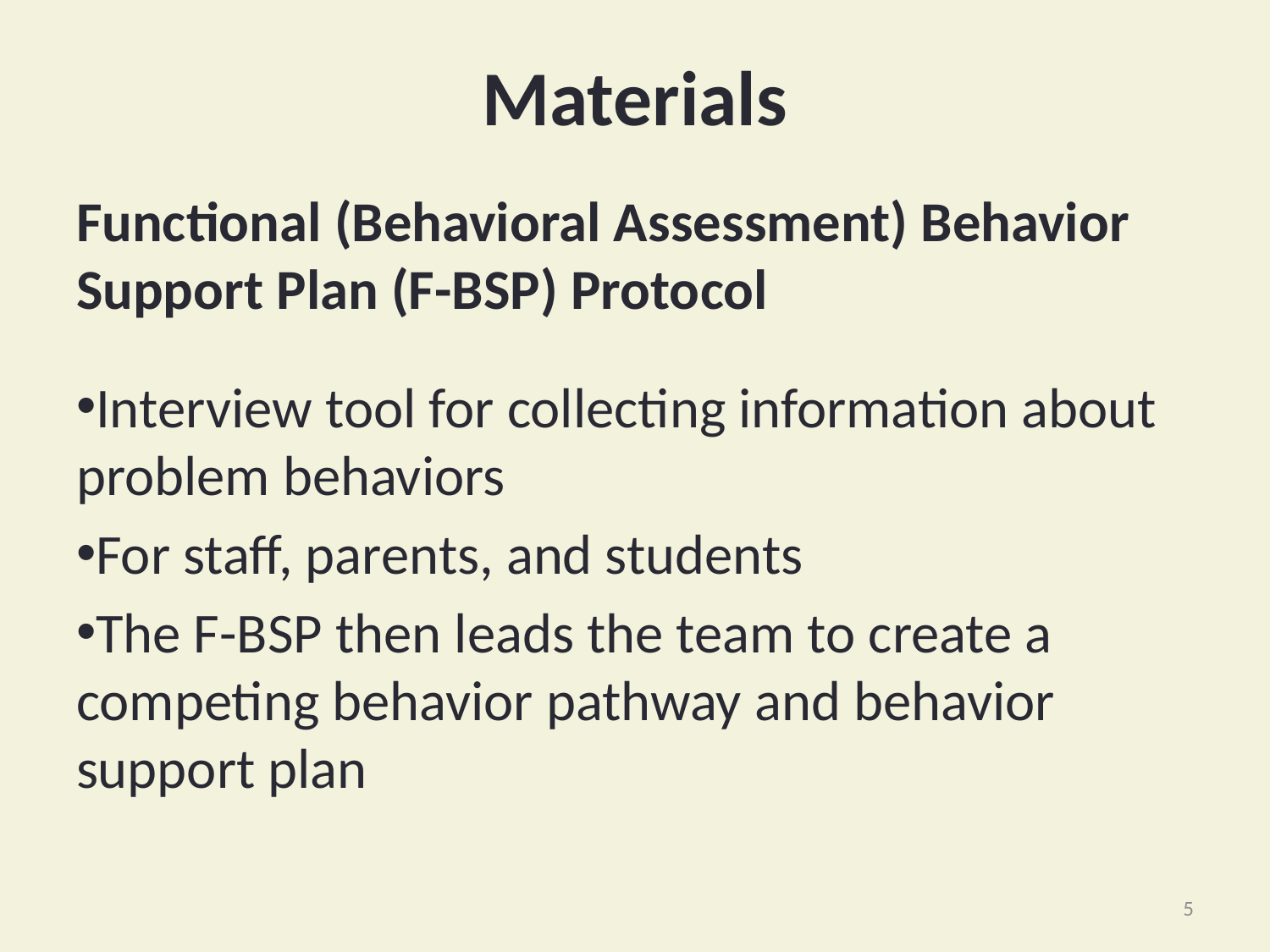

# Materials
Functional (Behavioral Assessment) Behavior Support Plan (F-BSP) Protocol

Interview tool for collecting information about problem behaviors
For staff, parents, and students
The F-BSP then leads the team to create a competing behavior pathway and behavior support plan
5